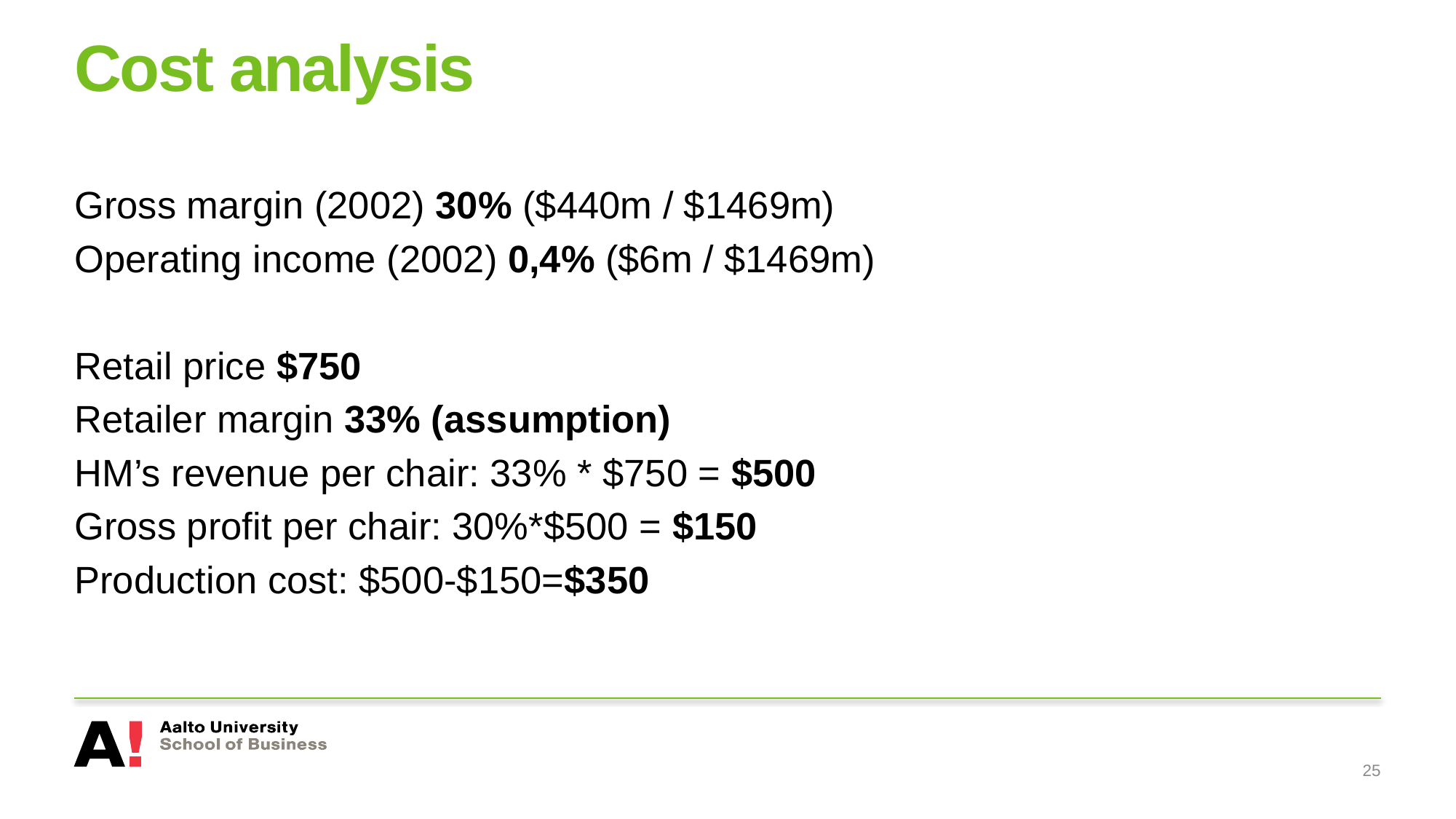

# Cost analysis
Gross margin (2002) 30% ($440m / $1469m)
Operating income (2002) 0,4% ($6m / $1469m)

Retail price $750
Retailer margin 33% (assumption)
HM’s revenue per chair: 33% * $750 = $500
Gross profit per chair: 30%*$500 = $150
Production cost: $500-$150=$350

25